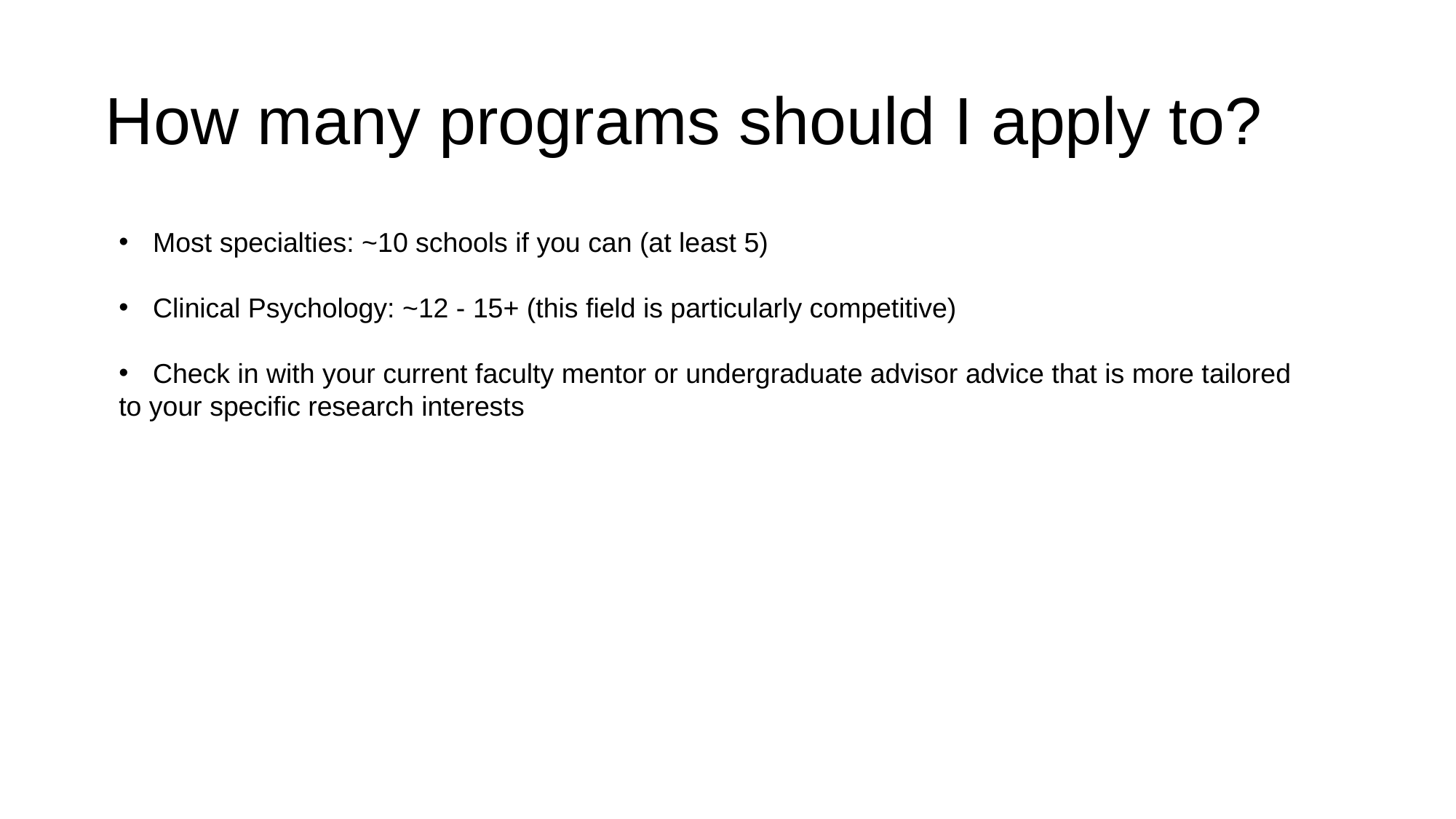

# How many programs should I apply to?
Most specialties: ~10 schools if you can (at least 5)

Clinical Psychology: ~12 - 15+ (this field is particularly competitive)

Check in with your current faculty mentor or undergraduate advisor advice that is more tailored
to your specific research interests